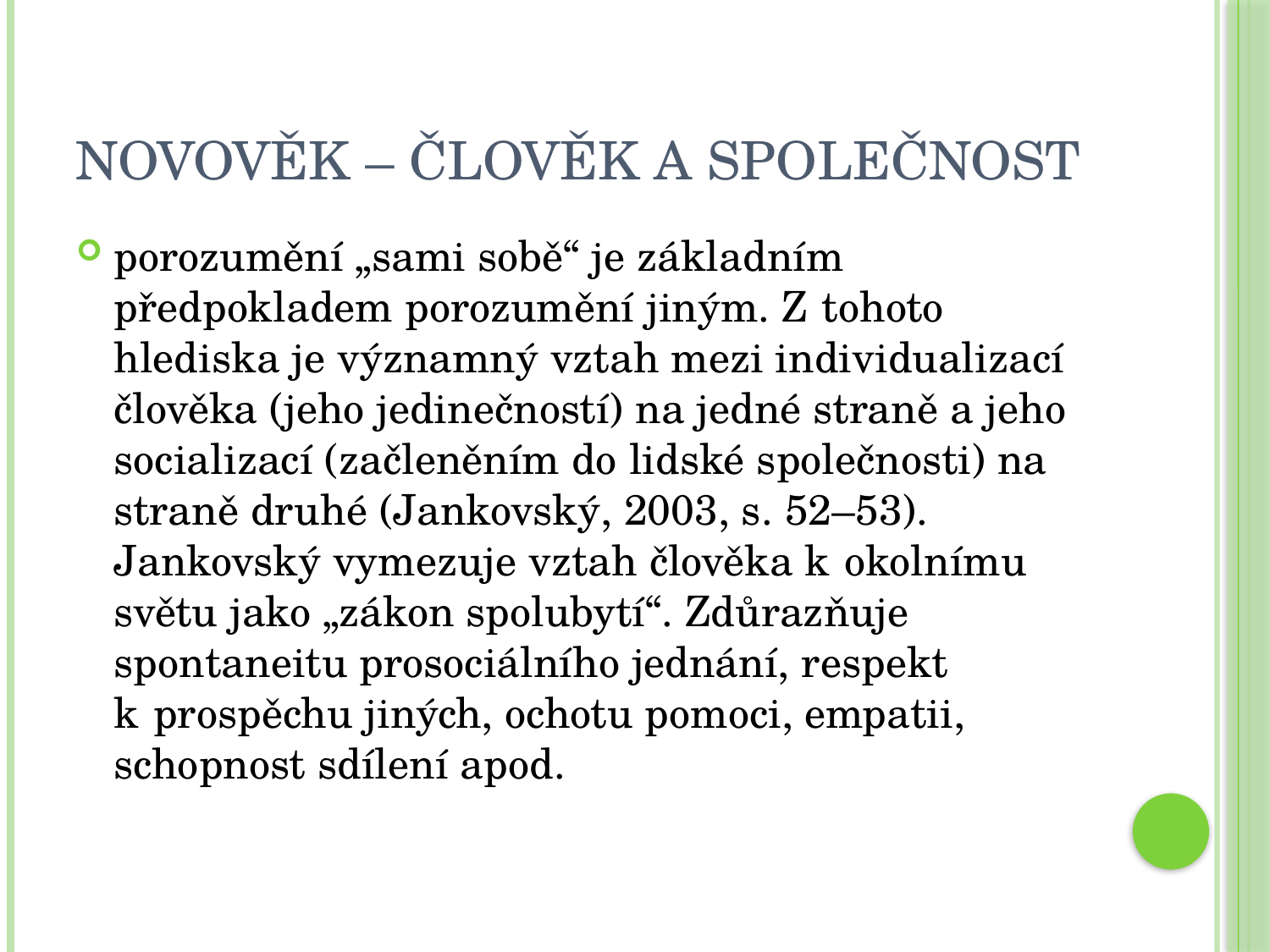

# Novověk – člověk a společnost
porozumění „sami sobě“ je základním předpokladem porozumění jiným. Z tohoto hlediska je významný vztah mezi individualizací člověka (jeho jedinečností) na jedné straně a jeho socializací (začleněním do lidské společnosti) na straně druhé (Jankovský, 2003, s. 52–53). Jankovský vymezuje vztah člověka k okolnímu světu jako „zákon spolubytí“. Zdůrazňuje spontaneitu prosociálního jednání, respekt k prospěchu jiných, ochotu pomoci, empatii, schopnost sdílení apod.